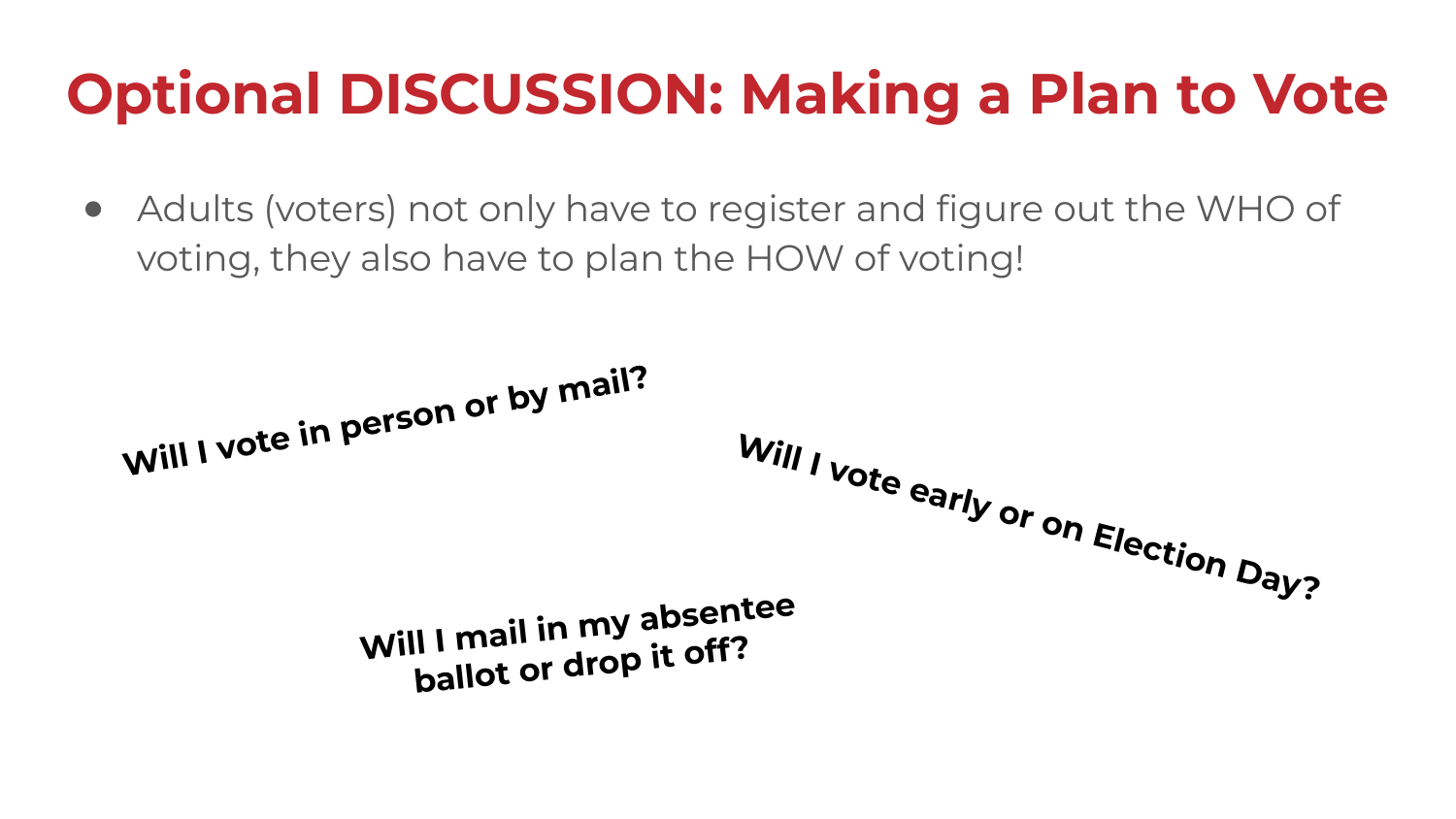

# Optional DISCUSSION: Making a Plan to Vote
Adults (voters) not only have to register and figure out the WHO of voting, they also have to plan the HOW of voting!

Will I vote in person or by mail?
Will I vote early or on Election Day?
Will I mail in my absentee ballot or drop it off?